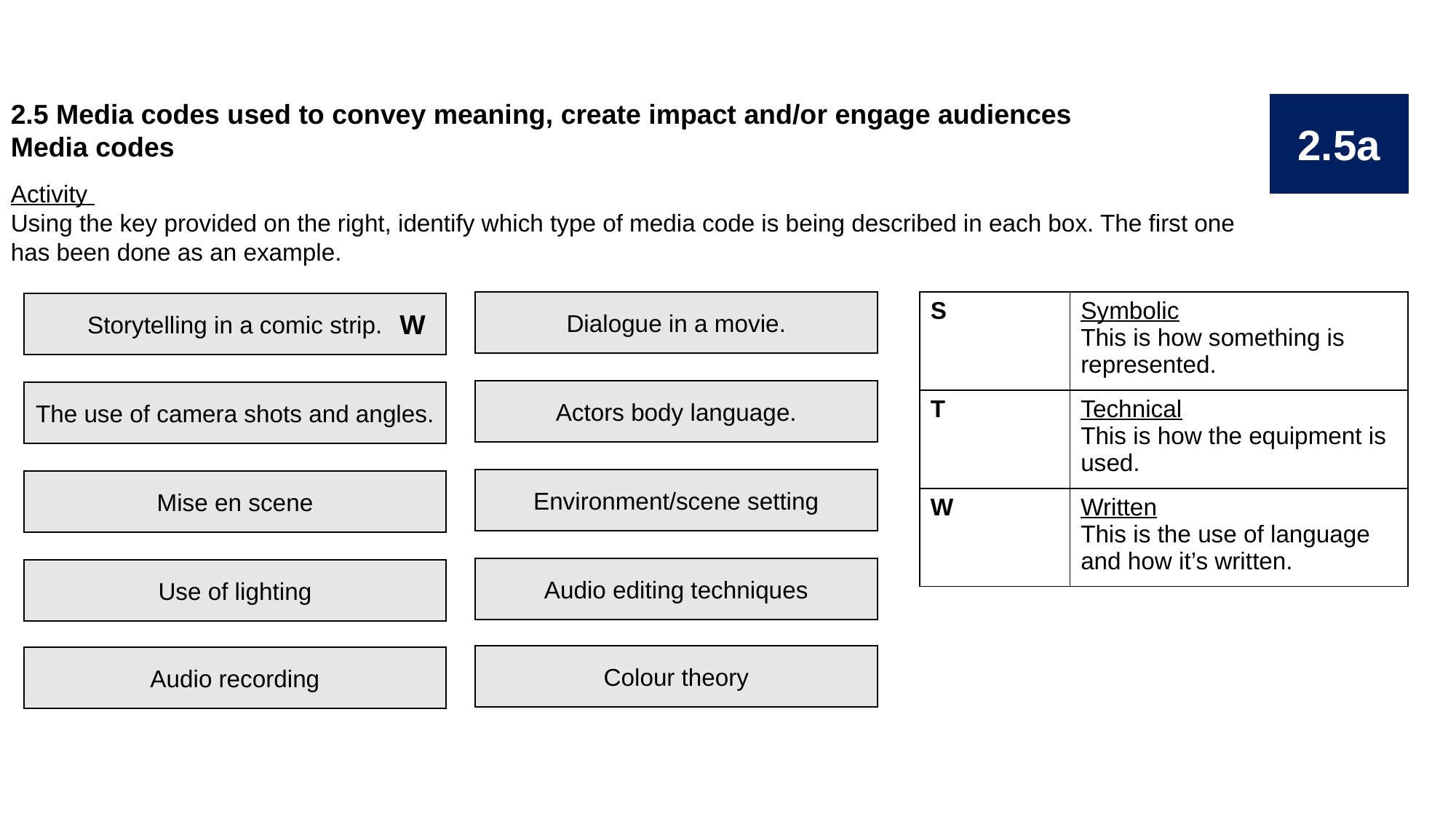

2.5 Media codes used to convey meaning, create impact and/or engage audiences
Media codes
2.5a
Activity
Using the key provided on the right, identify which type of media code is being described in each box. The first one has been done as an example.
Dialogue in a movie.
| S | Symbolic This is how something is represented. |
| --- | --- |
| T | Technical This is how the equipment is used. |
| W | Written This is the use of language and how it’s written. |
Storytelling in a comic strip.
W
Actors body language.
The use of camera shots and angles.
Environment/scene setting
Mise en scene
Audio editing techniques
Use of lighting
Colour theory
Audio recording